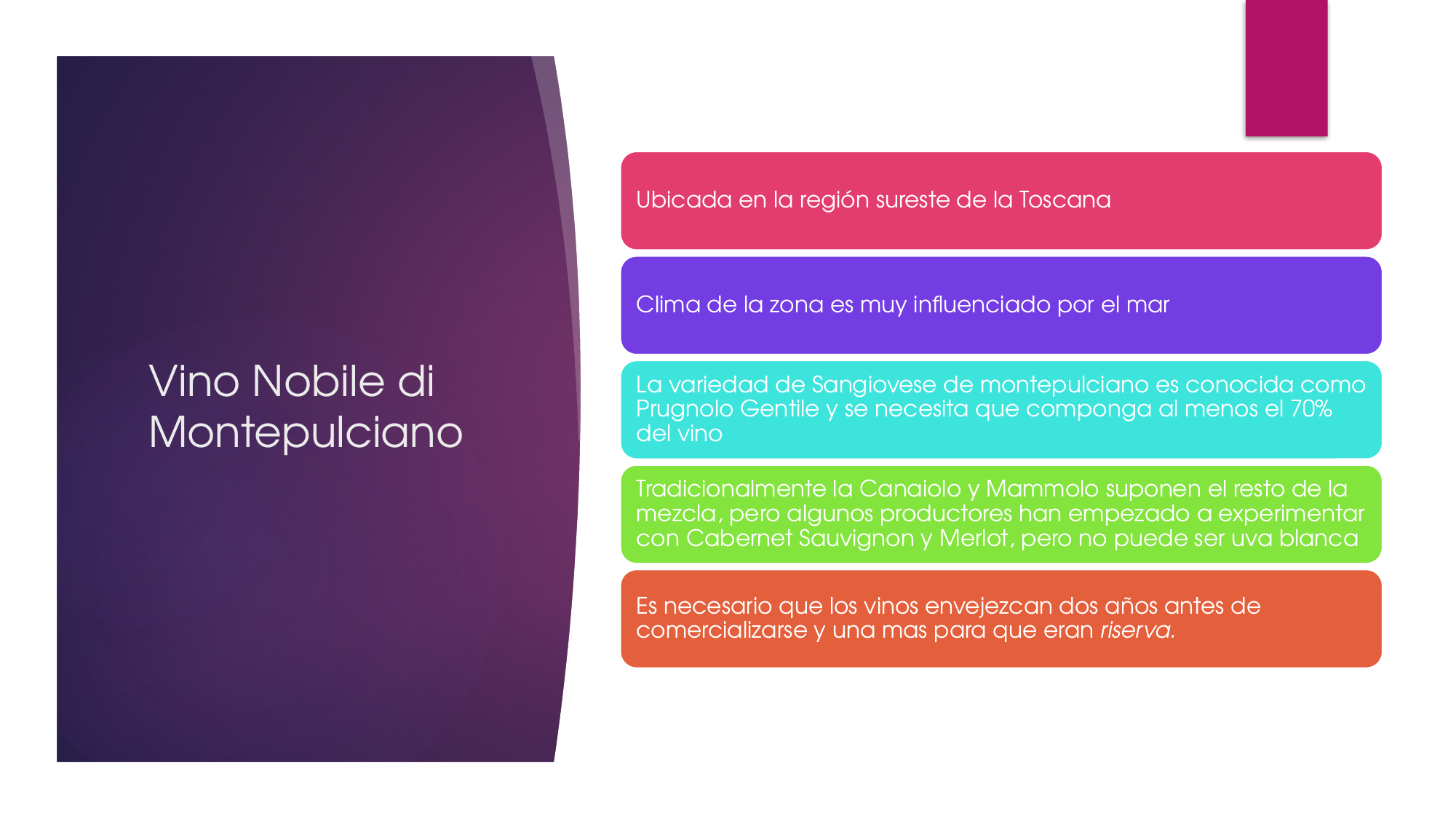

Ubicada en la región sureste de la Toscana
Clima de la zona es muy influenciado por el mar
La variedad de Sangiovese de montepulciano es conocida como Prugnolo Gentile y se necesita que componga al menos el 70% del vino
Tradicionalmente la Canaiolo y Mammolo suponen el resto de la mezcla, pero algunos productores han empezado a experimentar con Cabernet Sauvignon y Merlot, pero no puede ser uva blanca
Es necesario que los vinos envejezcan dos años antes de comercializarse y una mas para que eran riserva.
# Vino Nobile di Montepulciano